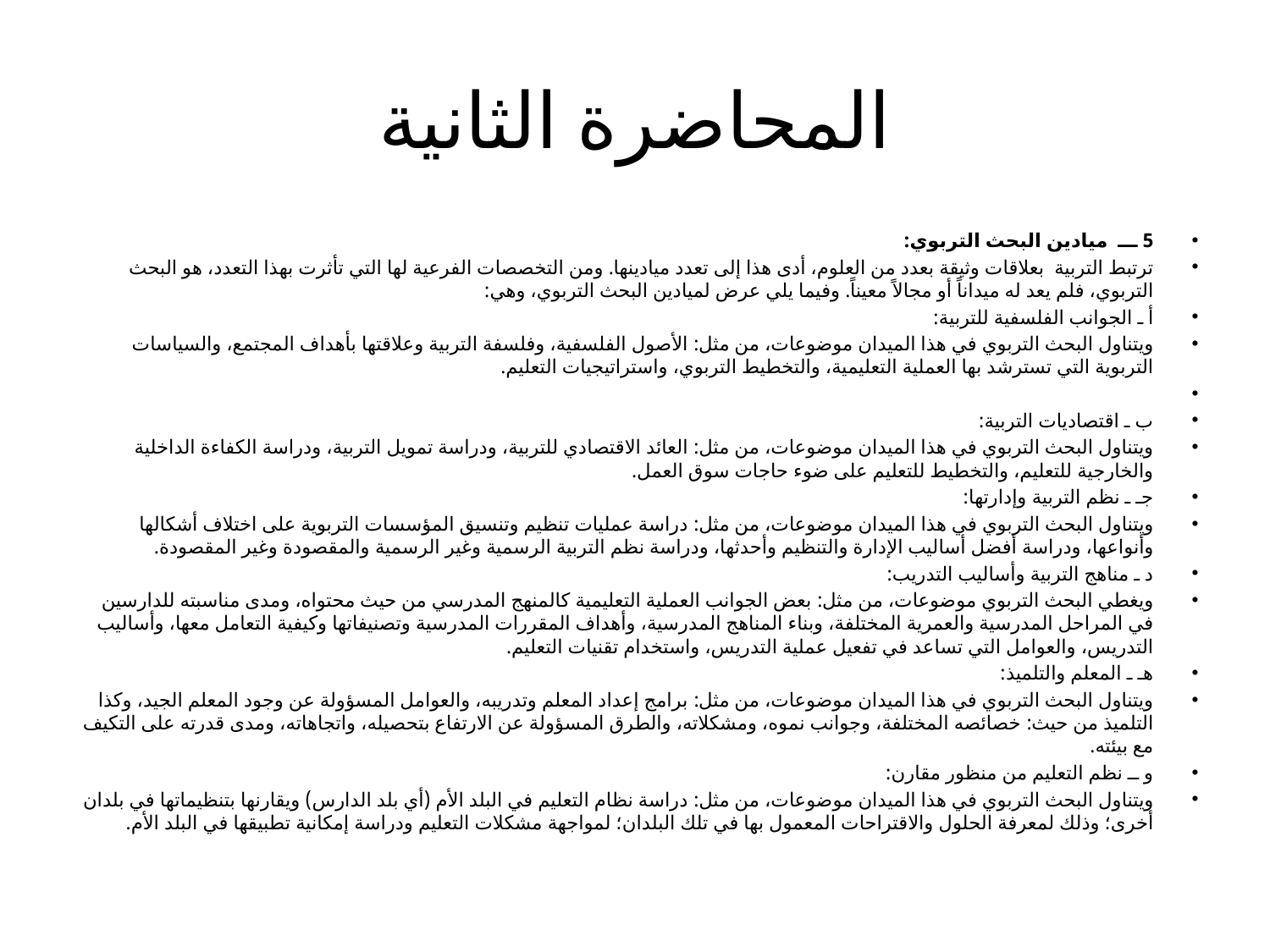

# المحاضرة الثانية
5 ـــ  ميادين البحث التربوي:
	ترتبط التربية  بعلاقات وثيقة بعدد من العلوم، أدى هذا إلى تعدد ميادينها. ومن التخصصات الفرعية لها التي تأثرت بهذا التعدد، هو البحث التربوي، فلم يعد له ميداناً أو مجالاً معيناً. وفيما يلي عرض لميادين البحث التربوي، وهي:
أ ـ الجوانب الفلسفية للتربية:
ويتناول البحث التربوي في هذا الميدان موضوعات، من مثل: الأصول الفلسفية، وفلسفة التربية وعلاقتها بأهداف المجتمع، والسياسات التربوية التي تسترشد بها العملية التعليمية، والتخطيط التربوي، واستراتيجيات التعليم.

ب ـ اقتصاديات التربية:
	ويتناول البحث التربوي في هذا الميدان موضوعات، من مثل: العائد الاقتصادي للتربية، ودراسة تمويل التربية، ودراسة الكفاءة الداخلية والخارجية للتعليم، والتخطيط للتعليم على ضوء حاجات سوق العمل.
جـ ـ نظم التربية وإدارتها:
	ويتناول البحث التربوي في هذا الميدان موضوعات، من مثل: دراسة عمليات تنظيم وتنسيق المؤسسات التربوية على اختلاف أشكالها وأنواعها، ودراسة أفضل أساليب الإدارة والتنظيم وأحدثها، ودراسة نظم التربية الرسمية وغير الرسمية والمقصودة وغير المقصودة.
د ـ مناهج التربية وأساليب التدريب:
	ويغطي البحث التربوي موضوعات، من مثل: بعض الجوانب العملية التعليمية كالمنهج المدرسي من حيث محتواه، ومدى مناسبته للدارسين في المراحل المدرسية والعمرية المختلفة، وبناء المناهج المدرسية، وأهداف المقررات المدرسية وتصنيفاتها وكيفية التعامل معها، وأساليب التدريس، والعوامل التي تساعد في تفعيل عملية التدريس، واستخدام تقنيات التعليم.
هـ ـ المعلم والتلميذ:
	ويتناول البحث التربوي في هذا الميدان موضوعات، من مثل: برامج إعداد المعلم وتدريبه، والعوامل المسؤولة عن وجود المعلم الجيد، وكذا التلميذ من حيث: خصائصه المختلفة، وجوانب نموه، ومشكلاته، والطرق المسؤولة عن الارتفاع بتحصيله، واتجاهاته، ومدى قدرته على التكيف مع بيئته.
و ــ نظم التعليم من منظور مقارن:
	ويتناول البحث التربوي في هذا الميدان موضوعات، من مثل: دراسة نظام التعليم في البلد الأم (أي بلد الدارس) ويقارنها بتنظيماتها في بلدان أخرى؛ وذلك لمعرفة الحلول والاقتراحات المعمول بها في تلك البلدان؛ لمواجهة مشكلات التعليم ودراسة إمكانية تطبيقها في البلد الأم.